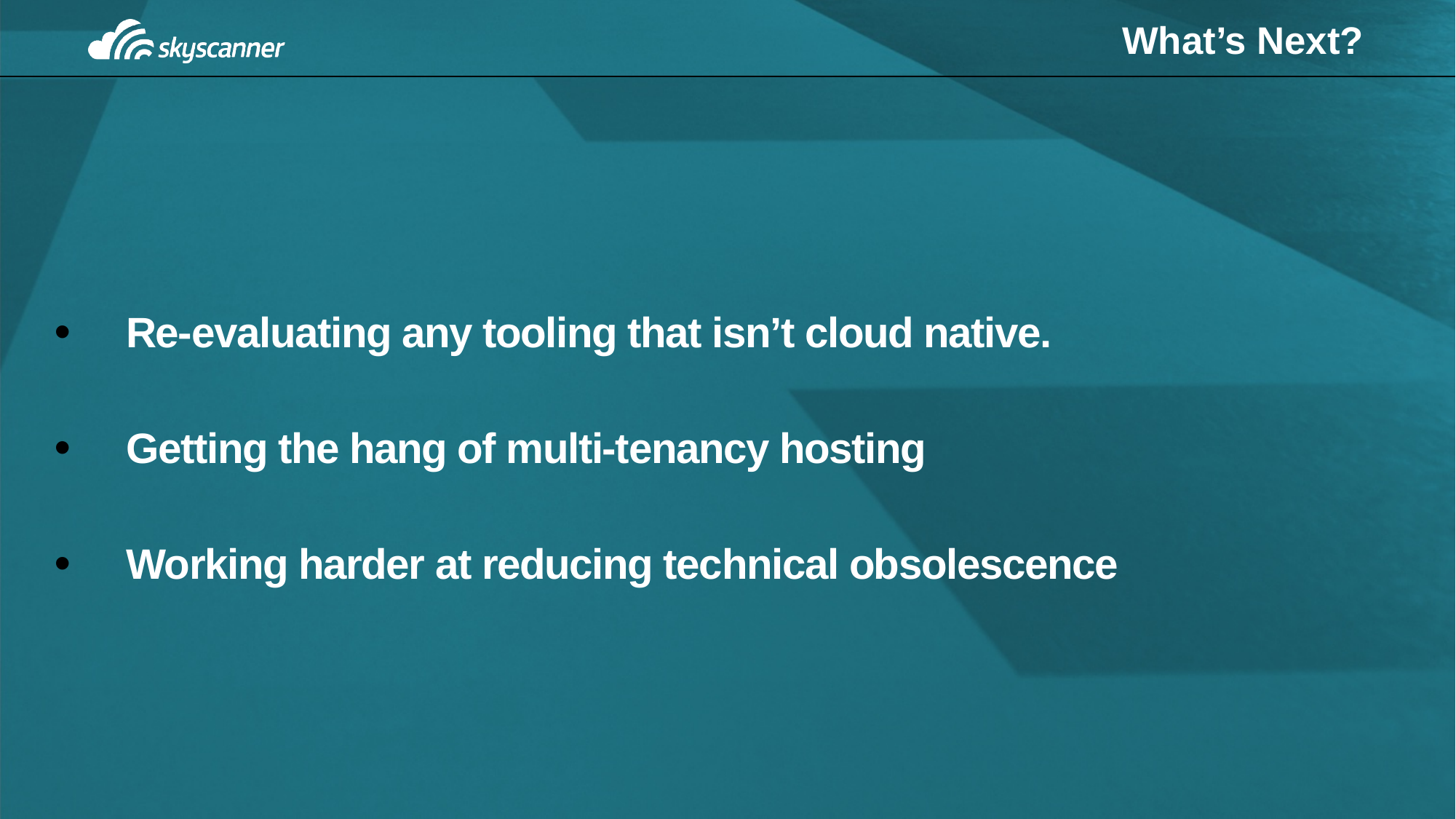

# What’s Next?

Re-evaluating any tooling that isn’t cloud native.

Getting the hang of multi-tenancy hosting

Working harder at reducing technical obsolescence